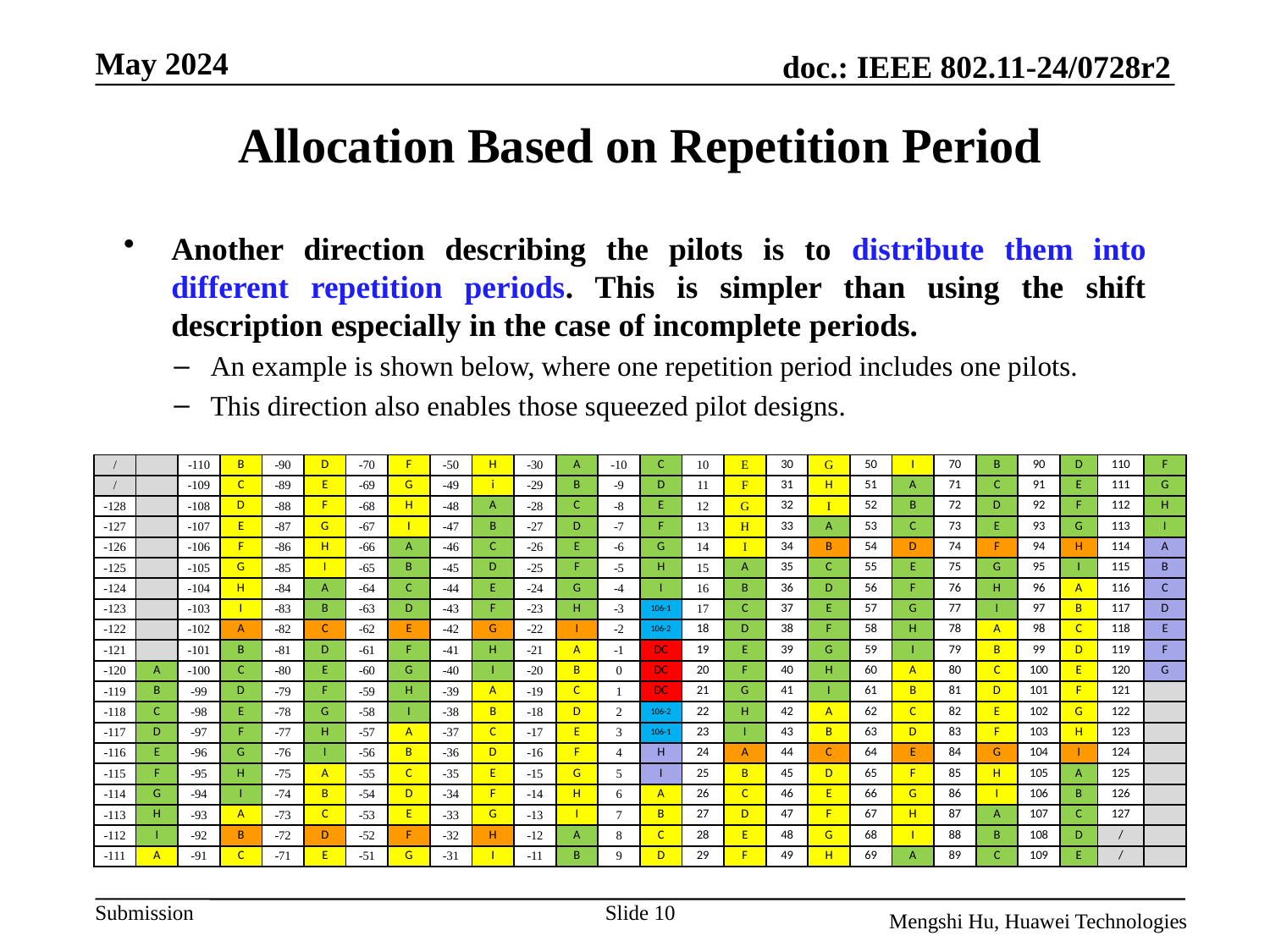

# Allocation Based on Repetition Period
Another direction describing the pilots is to distribute them into different repetition periods. This is simpler than using the shift description especially in the case of incomplete periods.
An example is shown below, where one repetition period includes one pilots.
This direction also enables those squeezed pilot designs.

| / |  | -110 | B | -90 | D | -70 | F | -50 | H | -30 | A | -10 | C | 10 | E | 30 | G | 50 | I | 70 | B | 90 | D | 110 | F |
| --- | --- | --- | --- | --- | --- | --- | --- | --- | --- | --- | --- | --- | --- | --- | --- | --- | --- | --- | --- | --- | --- | --- | --- | --- | --- |
| / |  | -109 | C | -89 | E | -69 | G | -49 | i | -29 | B | -9 | D | 11 | F | 31 | H | 51 | A | 71 | C | 91 | E | 111 | G |
| -128 |  | -108 | D | -88 | F | -68 | H | -48 | A | -28 | C | -8 | E | 12 | G | 32 | I | 52 | B | 72 | D | 92 | F | 112 | H |
| -127 |  | -107 | E | -87 | G | -67 | I | -47 | B | -27 | D | -7 | F | 13 | H | 33 | A | 53 | C | 73 | E | 93 | G | 113 | I |
| -126 |  | -106 | F | -86 | H | -66 | A | -46 | C | -26 | E | -6 | G | 14 | I | 34 | B | 54 | D | 74 | F | 94 | H | 114 | A |
| -125 |  | -105 | G | -85 | I | -65 | B | -45 | D | -25 | F | -5 | H | 15 | A | 35 | C | 55 | E | 75 | G | 95 | I | 115 | B |
| -124 |  | -104 | H | -84 | A | -64 | C | -44 | E | -24 | G | -4 | I | 16 | B | 36 | D | 56 | F | 76 | H | 96 | A | 116 | C |
| -123 |  | -103 | I | -83 | B | -63 | D | -43 | F | -23 | H | -3 | 106-1 | 17 | C | 37 | E | 57 | G | 77 | I | 97 | B | 117 | D |
| -122 |  | -102 | A | -82 | C | -62 | E | -42 | G | -22 | I | -2 | 106-2 | 18 | D | 38 | F | 58 | H | 78 | A | 98 | C | 118 | E |
| -121 |  | -101 | B | -81 | D | -61 | F | -41 | H | -21 | A | -1 | DC | 19 | E | 39 | G | 59 | I | 79 | B | 99 | D | 119 | F |
| -120 | A | -100 | C | -80 | E | -60 | G | -40 | I | -20 | B | 0 | DC | 20 | F | 40 | H | 60 | A | 80 | C | 100 | E | 120 | G |
| -119 | B | -99 | D | -79 | F | -59 | H | -39 | A | -19 | C | 1 | DC | 21 | G | 41 | I | 61 | B | 81 | D | 101 | F | 121 |  |
| -118 | C | -98 | E | -78 | G | -58 | I | -38 | B | -18 | D | 2 | 106-2 | 22 | H | 42 | A | 62 | C | 82 | E | 102 | G | 122 |  |
| -117 | D | -97 | F | -77 | H | -57 | A | -37 | C | -17 | E | 3 | 106-1 | 23 | I | 43 | B | 63 | D | 83 | F | 103 | H | 123 |  |
| -116 | E | -96 | G | -76 | I | -56 | B | -36 | D | -16 | F | 4 | H | 24 | A | 44 | C | 64 | E | 84 | G | 104 | I | 124 |  |
| -115 | F | -95 | H | -75 | A | -55 | C | -35 | E | -15 | G | 5 | I | 25 | B | 45 | D | 65 | F | 85 | H | 105 | A | 125 |  |
| -114 | G | -94 | I | -74 | B | -54 | D | -34 | F | -14 | H | 6 | A | 26 | C | 46 | E | 66 | G | 86 | I | 106 | B | 126 |  |
| -113 | H | -93 | A | -73 | C | -53 | E | -33 | G | -13 | I | 7 | B | 27 | D | 47 | F | 67 | H | 87 | A | 107 | C | 127 |  |
| -112 | I | -92 | B | -72 | D | -52 | F | -32 | H | -12 | A | 8 | C | 28 | E | 48 | G | 68 | I | 88 | B | 108 | D | / |  |
| -111 | A | -91 | C | -71 | E | -51 | G | -31 | I | -11 | B | 9 | D | 29 | F | 49 | H | 69 | A | 89 | C | 109 | E | / |  |
Slide 10